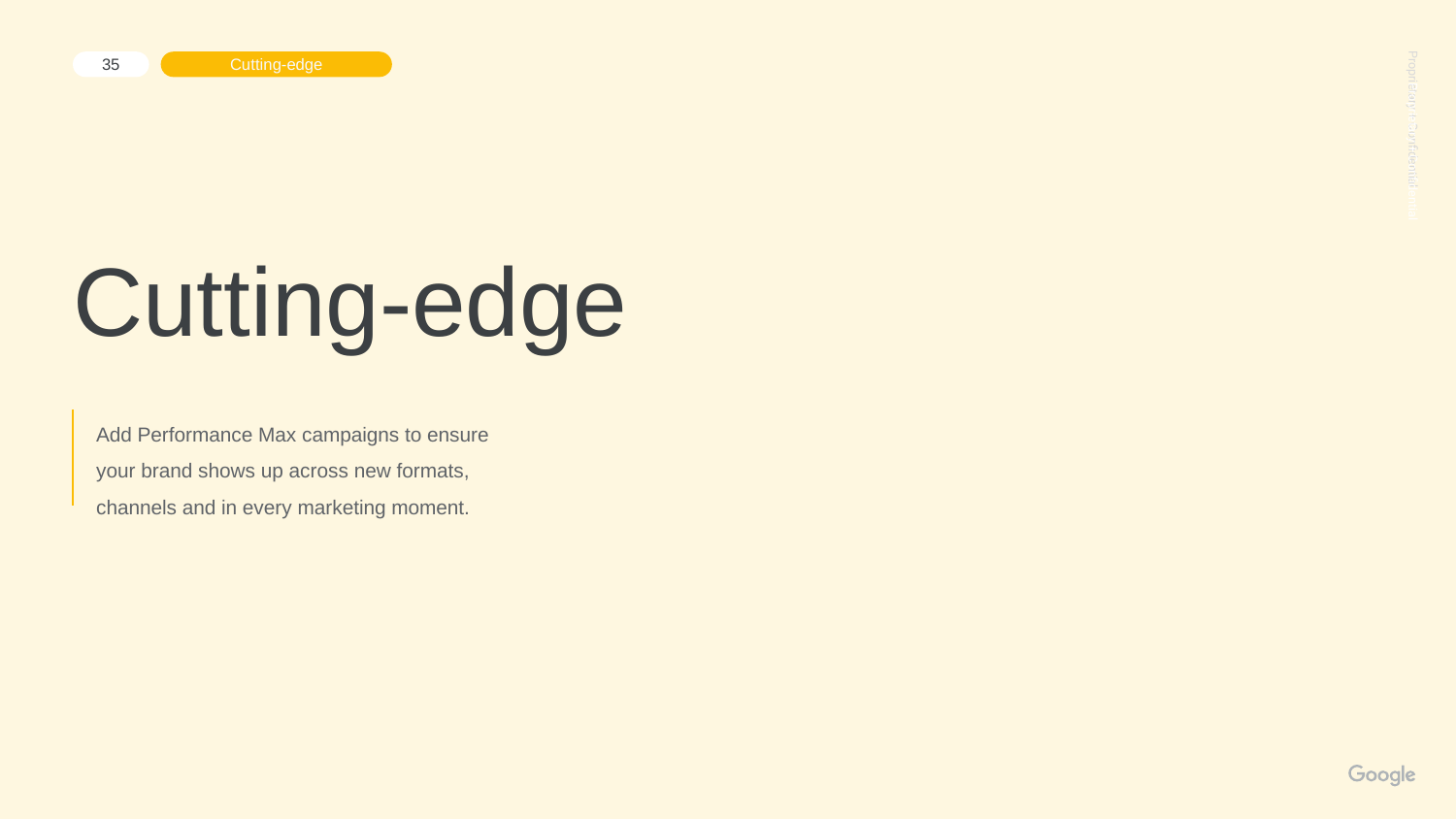

# Cutting-edge
Add Performance Max campaigns to ensure
your brand shows up across new formats,
channels and in every marketing moment.